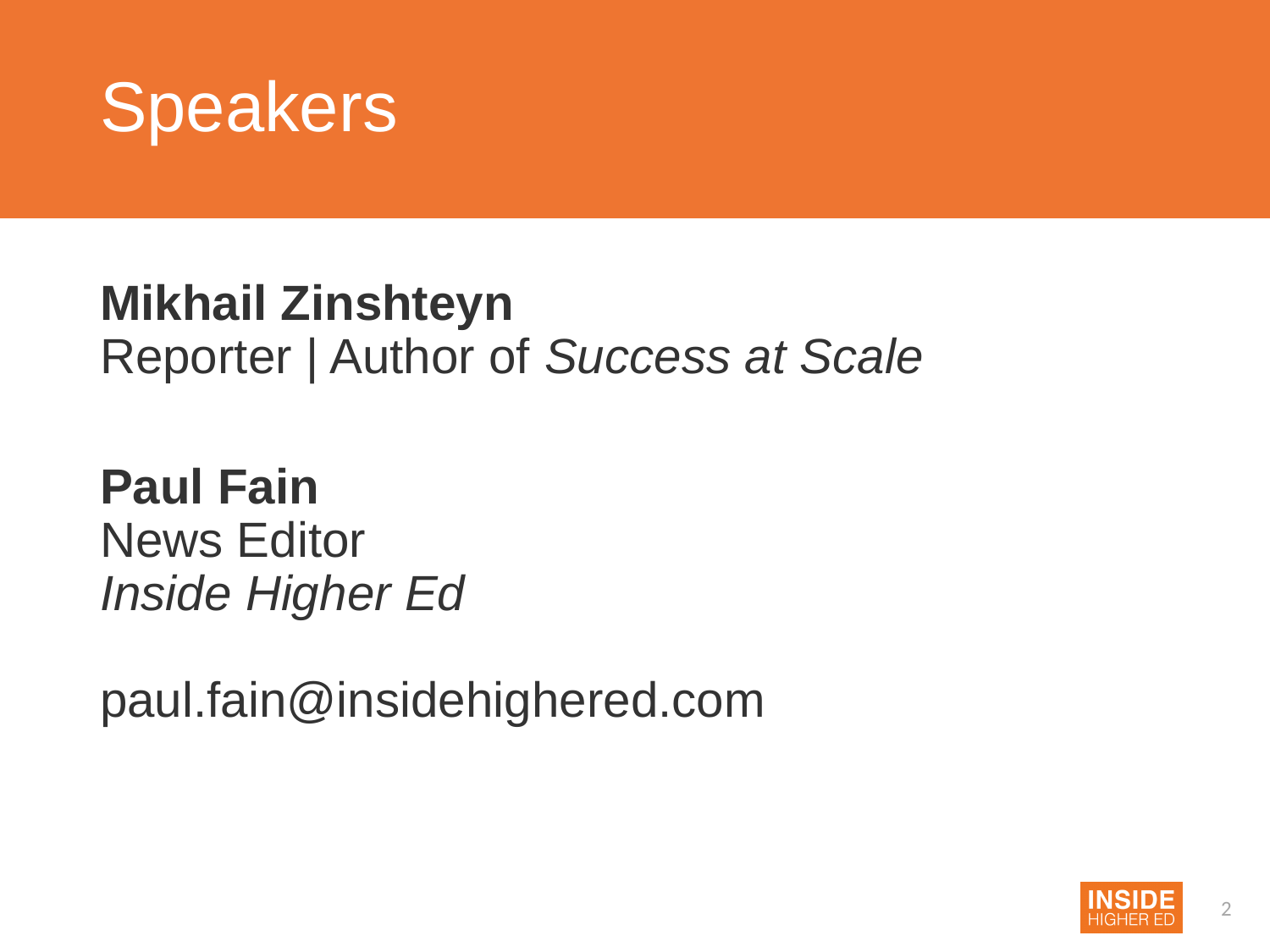

# Speakers
Mikhail Zinshteyn
Reporter | Author of Success at Scale
Paul Fain
News Editor
Inside Higher Ed
paul.fain@insidehighered.com